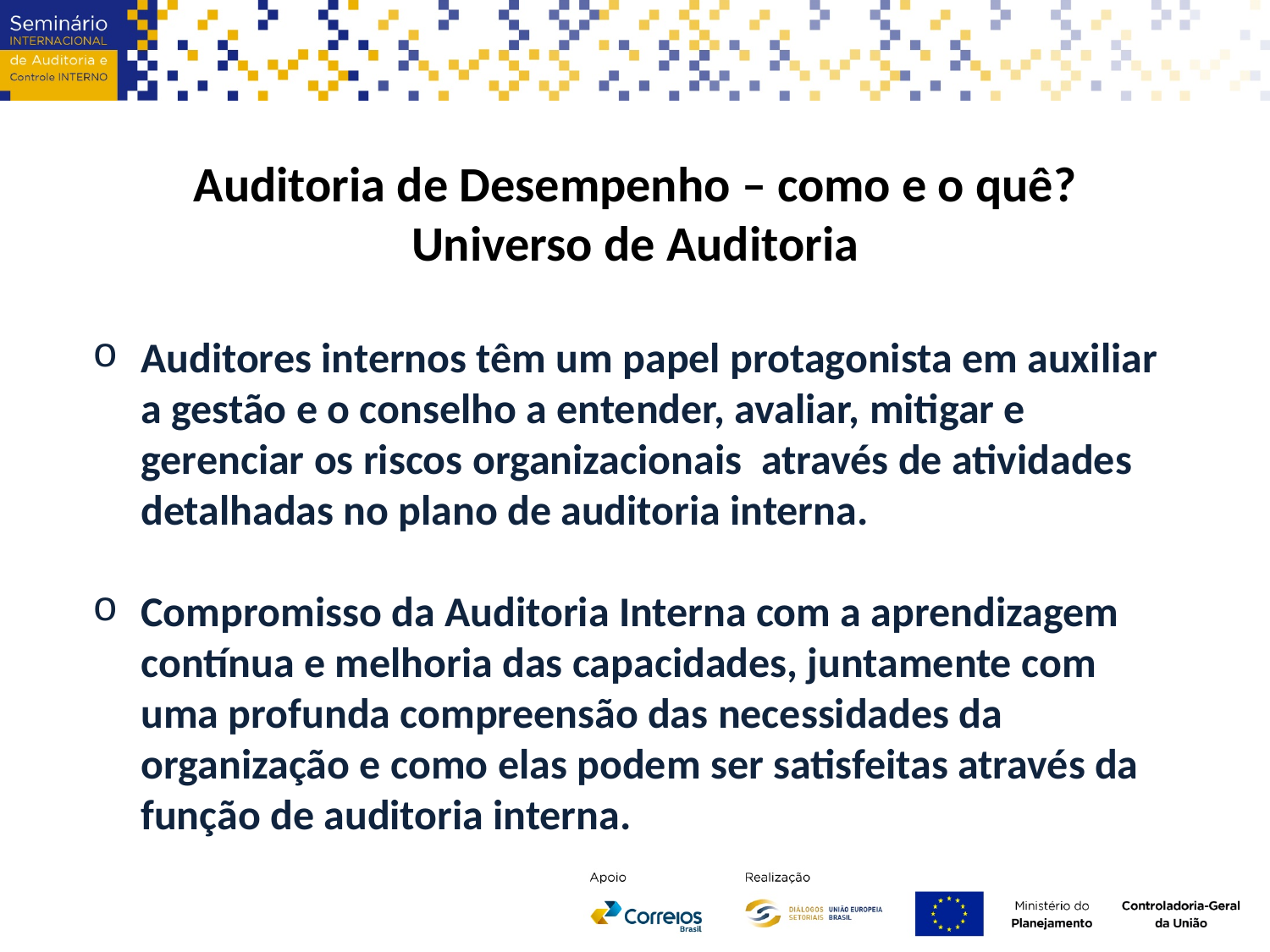

Auditoria de Desempenho – como e o quê?
Universo de Auditoria

Auditores internos têm um papel protagonista em auxiliar a gestão e o conselho a entender, avaliar, mitigar e gerenciar os riscos organizacionais  através de atividades detalhadas no plano de auditoria interna.

Compromisso da Auditoria Interna com a aprendizagem contínua e melhoria das capacidades, juntamente com uma profunda compreensão das necessidades da organização e como elas podem ser satisfeitas através da função de auditoria interna.